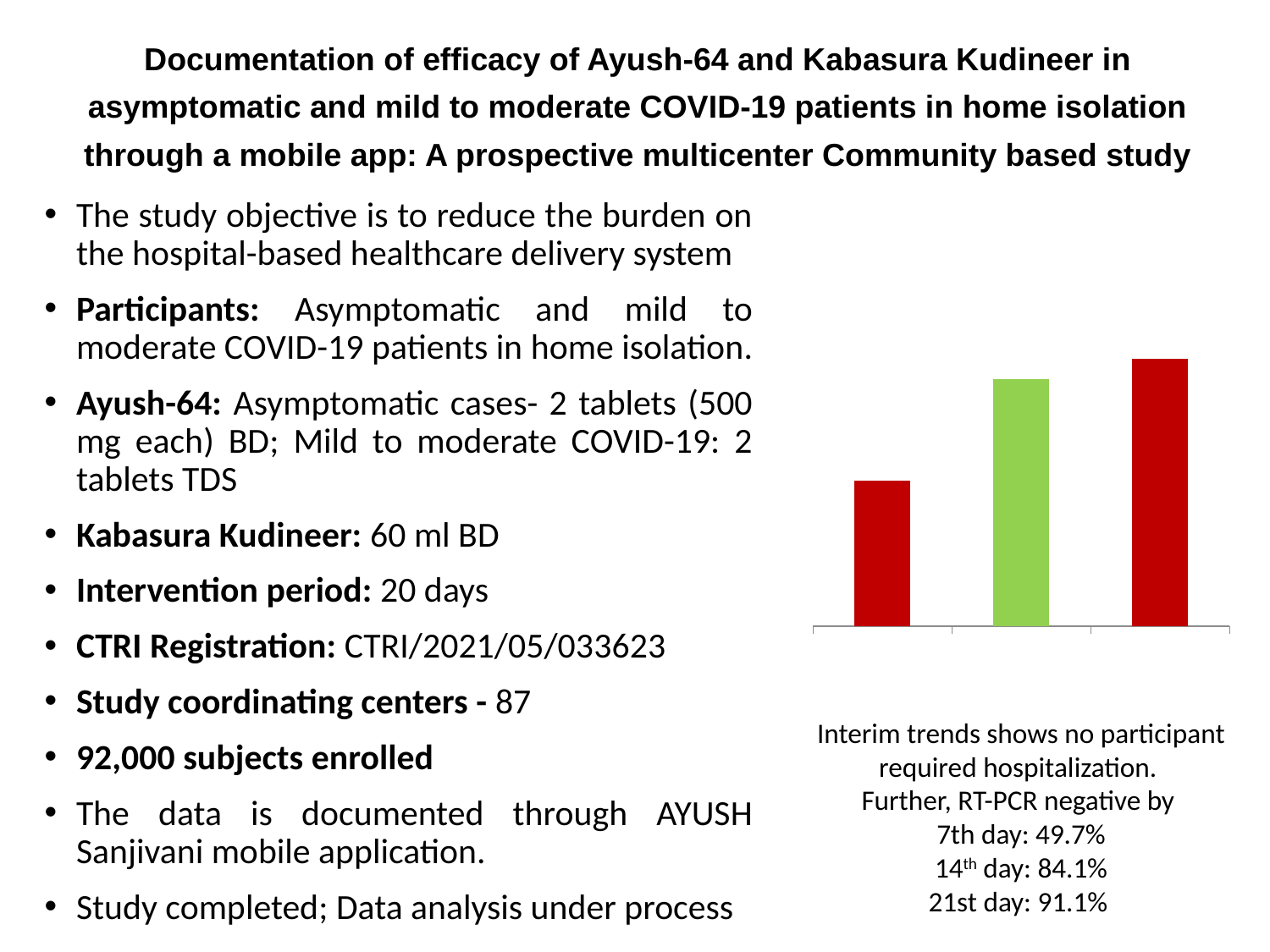

# Documentation of efficacy of Ayush-64 and Kabasura Kudineer in asymptomatic and mild to moderate COVID-19 patients in home isolation through a mobile app: A prospective multicenter Community based study
The study objective is to reduce the burden on the hospital-based healthcare delivery system
Participants: Asymptomatic and mild to moderate COVID-19 patients in home isolation.
Ayush-64: Asymptomatic cases- 2 tablets (500 mg each) BD; Mild to moderate COVID-19: 2 tablets TDS
Kabasura Kudineer: 60 ml BD
Intervention period: 20 days
CTRI Registration: CTRI/2021/05/033623
Study coordinating centers - 87
92,000 subjects enrolled
The data is documented through AYUSH Sanjivani mobile application.
Study completed; Data analysis under process

### Chart: Distribution of participants who turned RT-PCR negative at different follow ups

| Category |  |
|---|---|
| 7th Day (n =310 / 624) | 0.49700000000000133 |
| 14th Day (n = 987/1173) | 0.8410000000000006 |
| 21st Day (n = 1209/1327) | 0.911 |
Interim trends shows no participant required hospitalization.
Further, RT-PCR negative by
7th day: 49.7%
14th day: 84.1%
21st day: 91.1%